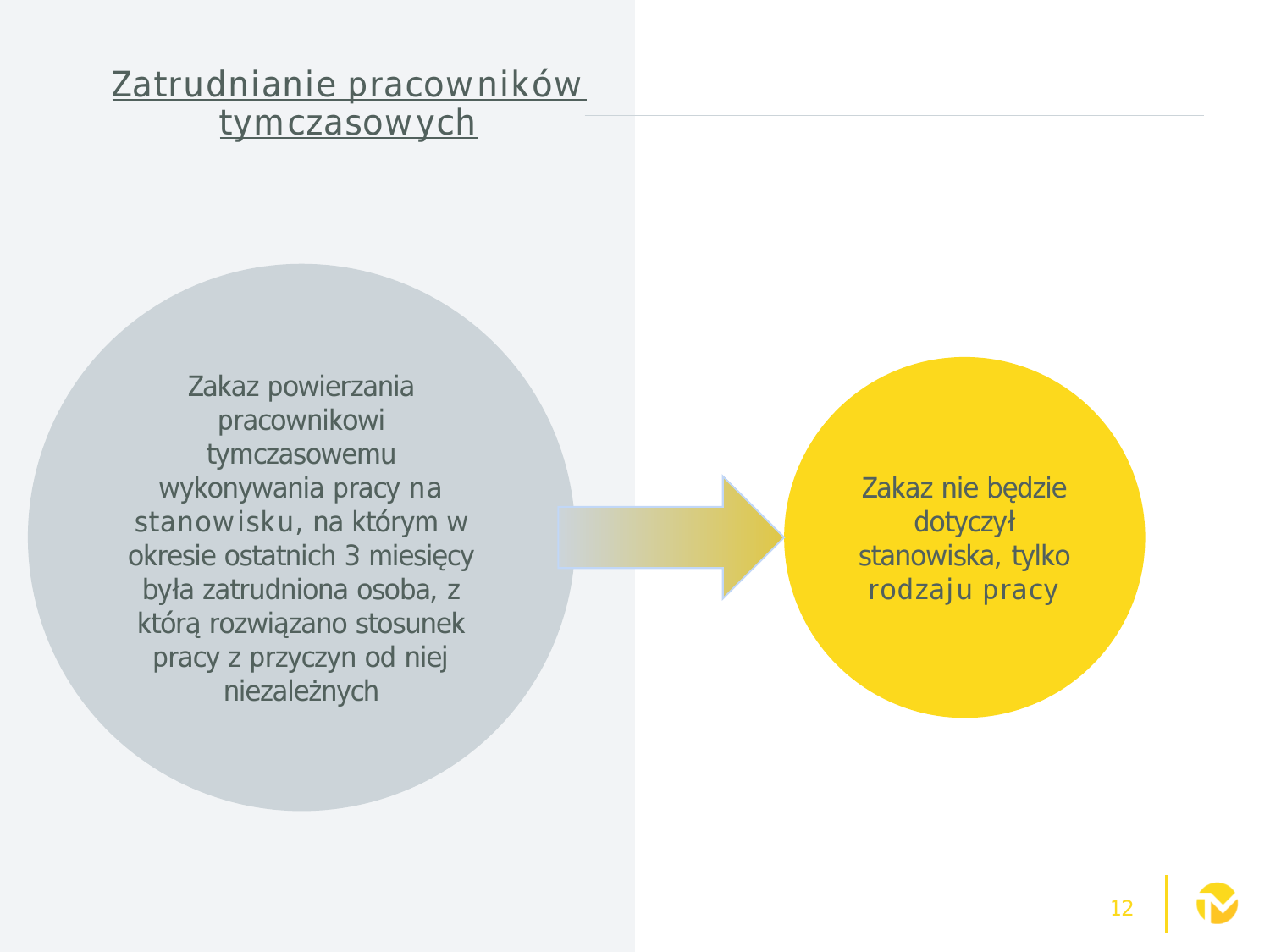

# Zatrudnianie pracowników tymczasowych
Zakaz powierzania pracownikowi tymczasowemu wykonywania pracy na stanowisku, na którym w okresie ostatnich 3 miesięcy była zatrudniona osoba, z którą rozwiązano stosunek pracy z przyczyn od niej niezależnych
Zakaz nie będzie dotyczył stanowiska, tylko rodzaju pracy

12